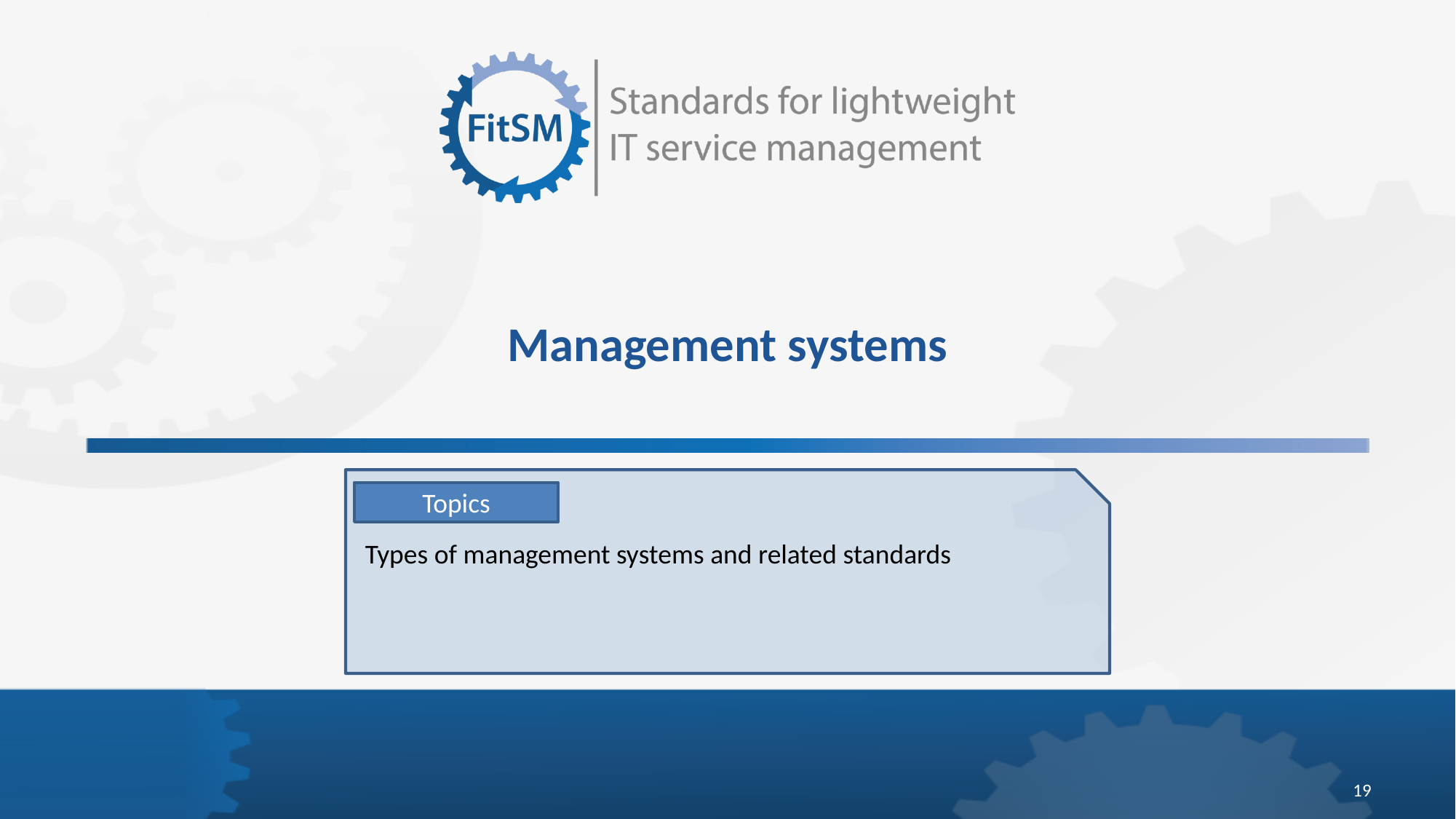

# Management systems

Topics
Types of management systems and related standards
19